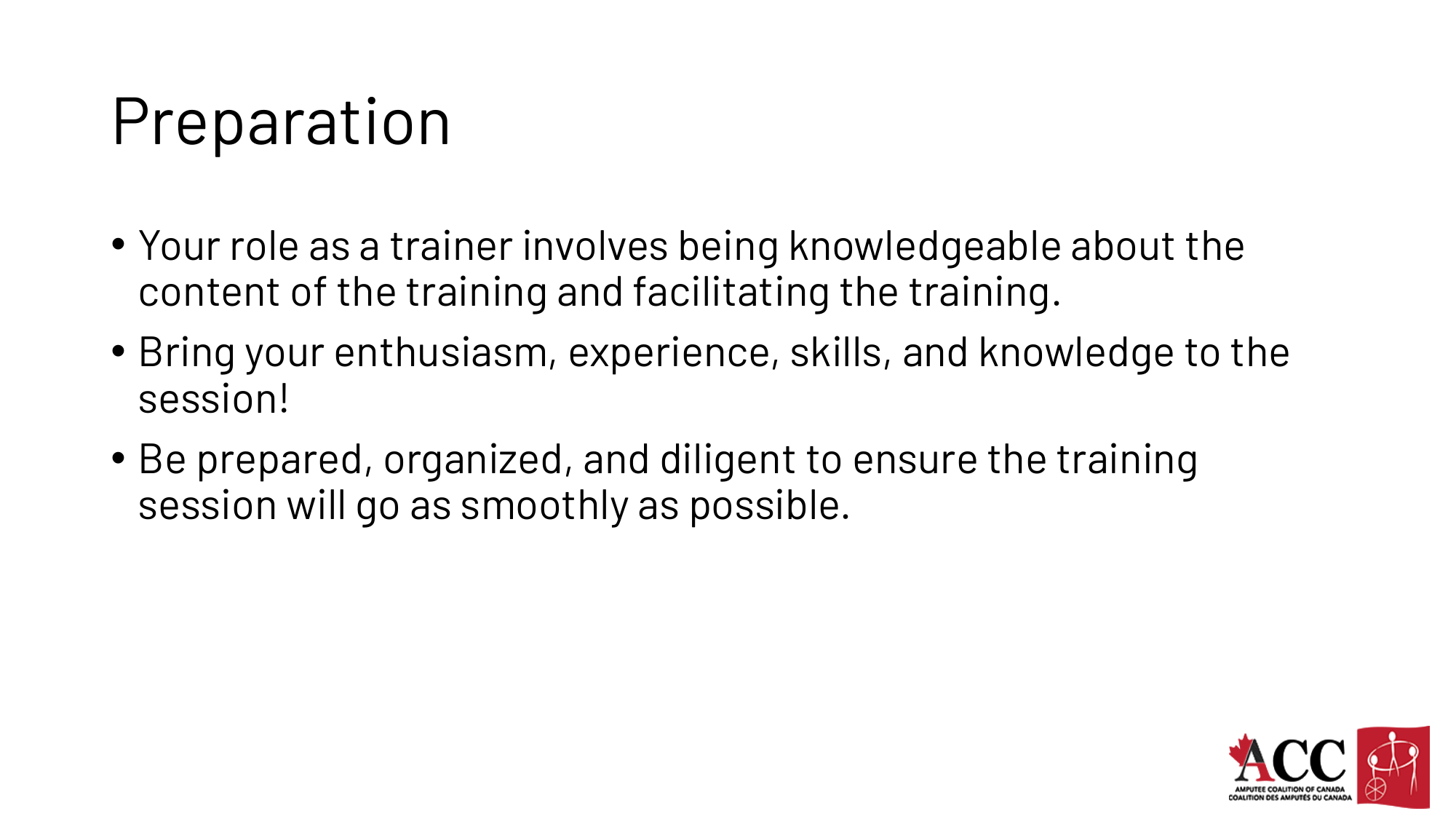

# Preparation
Your role as a trainer involves being knowledgeable about the content of the training and facilitating the training.
Bring your enthusiasm, experience, skills, and knowledge to the session!
Be prepared, organized, and diligent to ensure the training session will go as smoothly as possible.